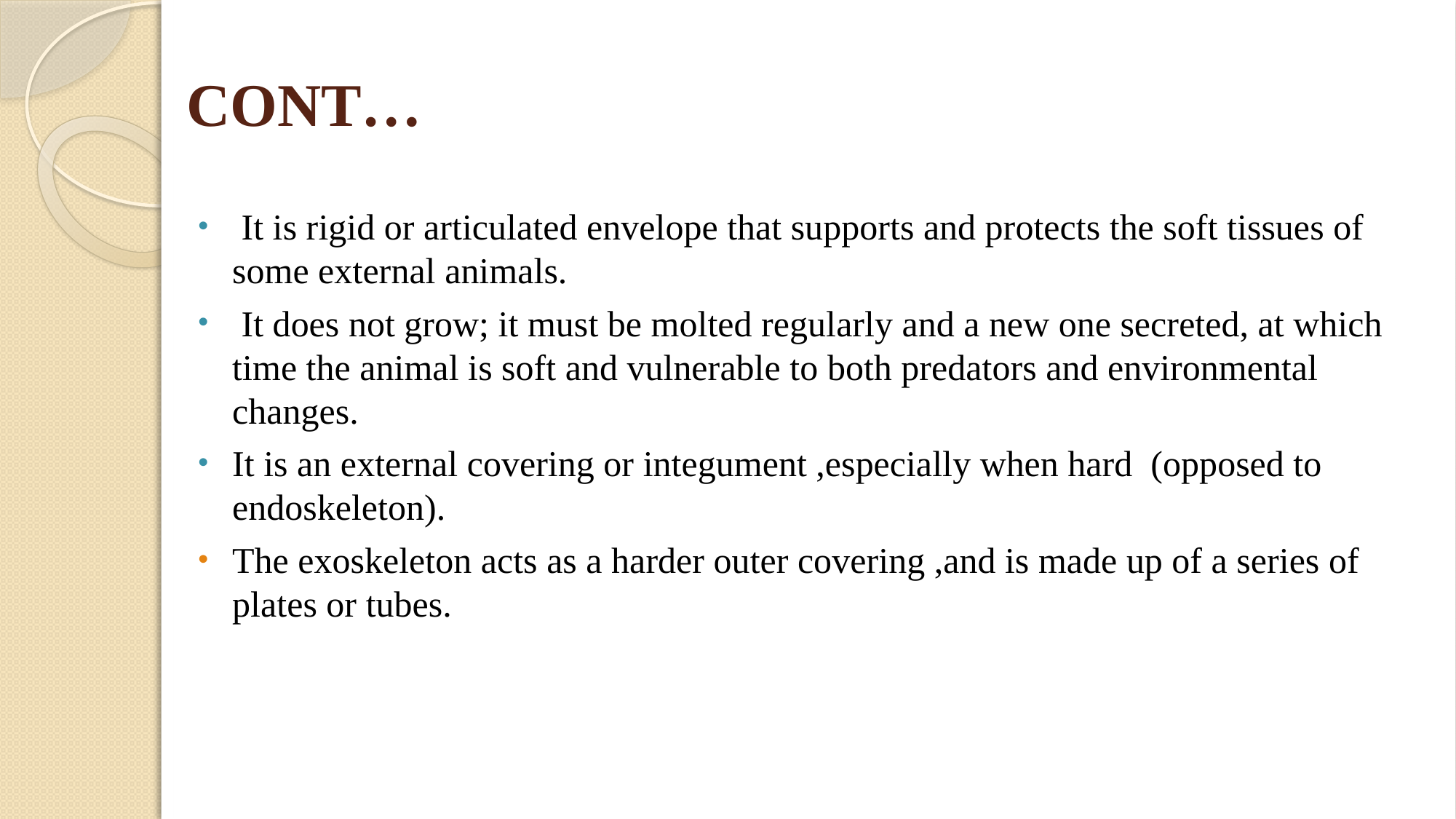

# CONT…
 It is rigid or articulated envelope that supports and protects the soft tissues of some external animals.
 It does not grow; it must be molted regularly and a new one secreted, at which time the animal is soft and vulnerable to both predators and environmental changes.
It is an external covering or integument ,especially when hard  (opposed to endoskeleton).
The exoskeleton acts as a harder outer covering ,and is made up of a series of    plates or tubes.